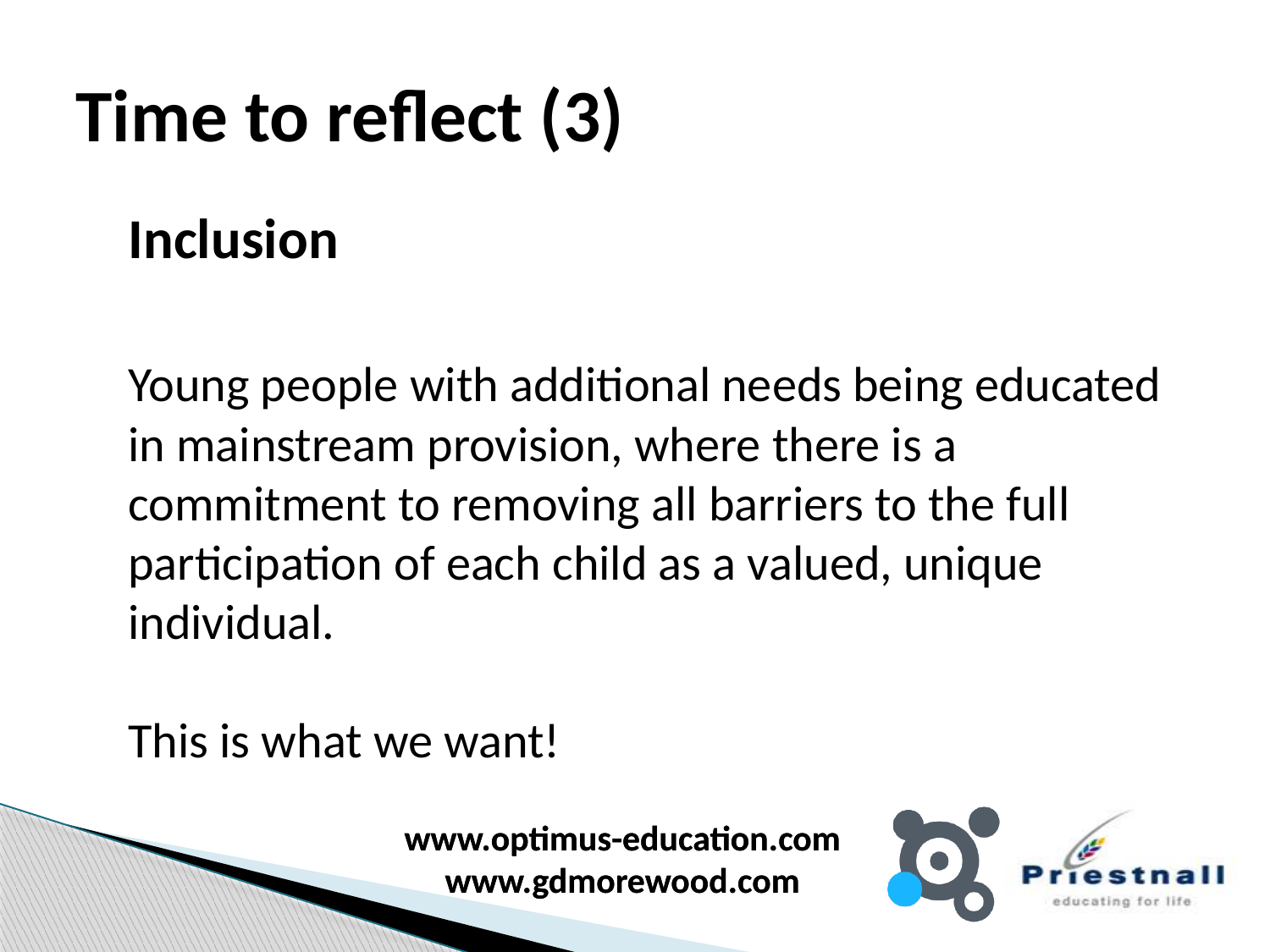

# Time to reflect (3)
	Inclusion
	Young people with additional needs being educated in mainstream provision, where there is a commitment to removing all barriers to the full participation of each child as a valued, unique individual.
This is what we want!